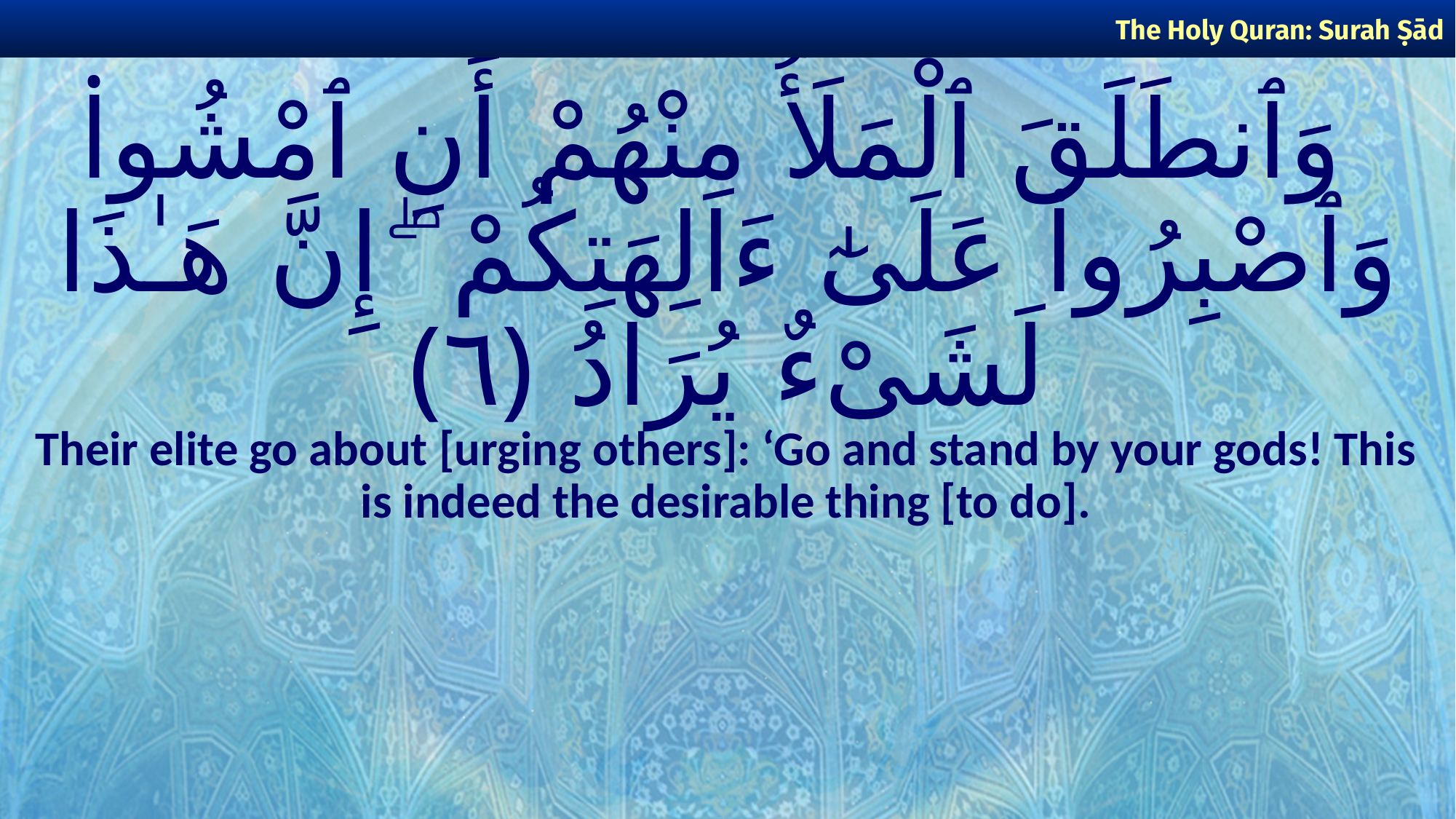

The Holy Quran: Surah Ṣād
# وَٱنطَلَقَ ٱلْمَلَأُ مِنْهُمْ أَنِ ٱمْشُوا۟ وَٱصْبِرُوا۟ عَلَىٰٓ ءَالِهَتِكُمْ ۖ إِنَّ هَـٰذَا لَشَىْءٌ يُرَادُ ﴿٦﴾
Their elite go about [urging others]: ‘Go and stand by your gods! This is indeed the desirable thing [to do].